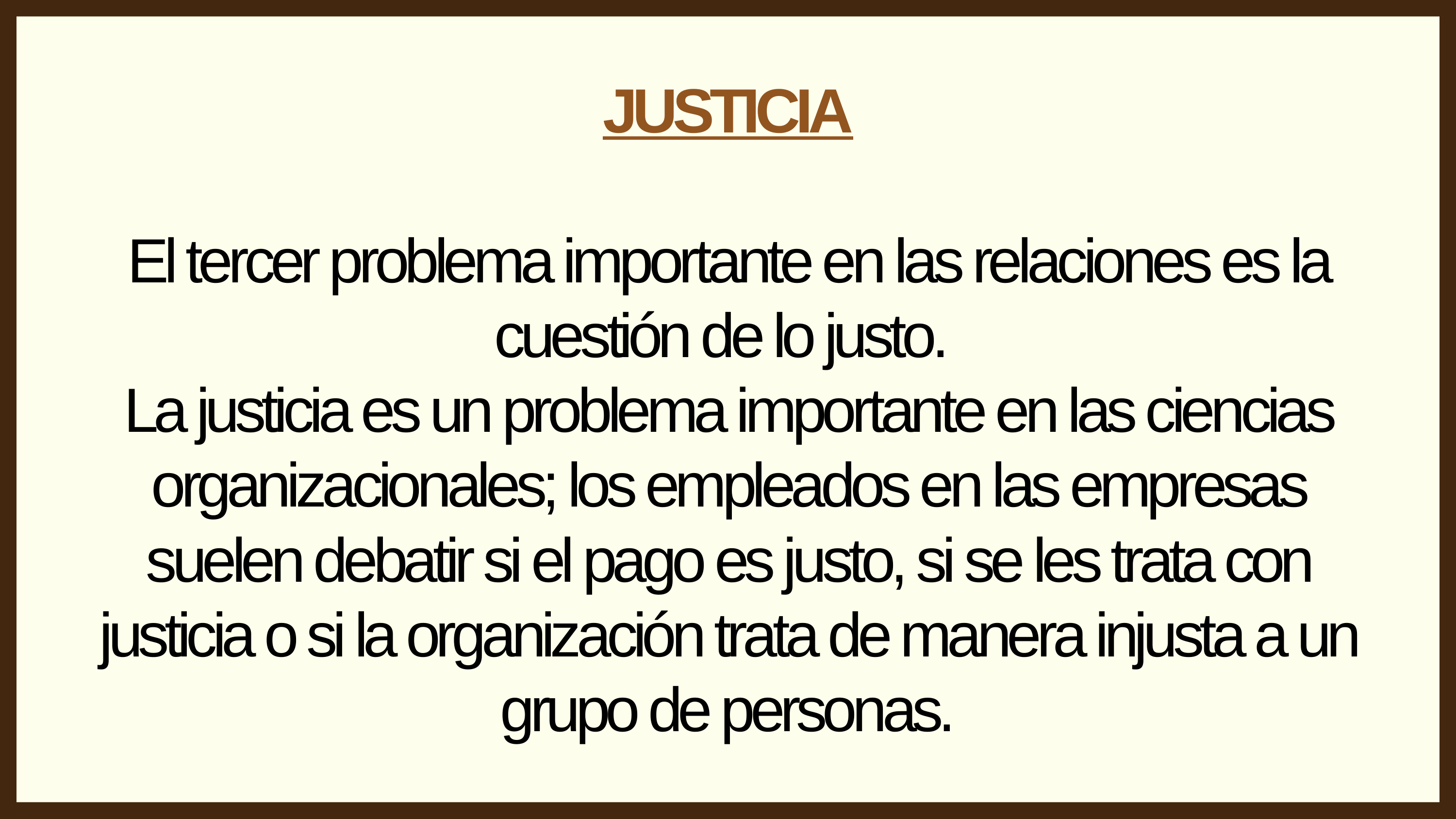

JUSTICIA

El tercer problema importante en las relaciones es la cuestión de lo justo.
La justicia es un problema importante en las ciencias organizacionales; los empleados en las empresas suelen debatir si el pago es justo, si se les trata con justicia o si la organización trata de manera injusta a un grupo de personas.